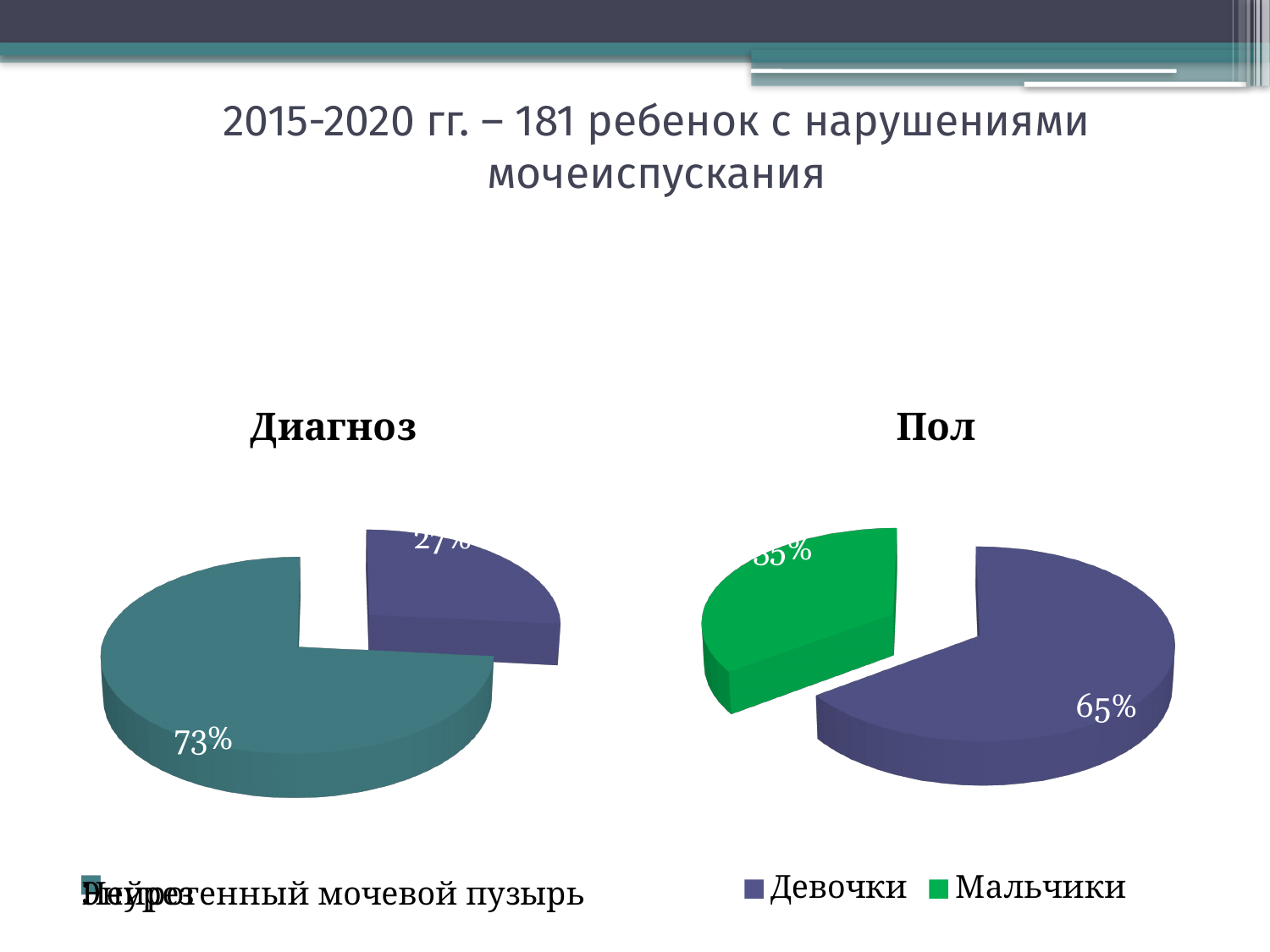

# 2015-2020 гг. – 181 ребенок с нарушениями мочеиспускания

[unsupported chart]

[unsupported chart]